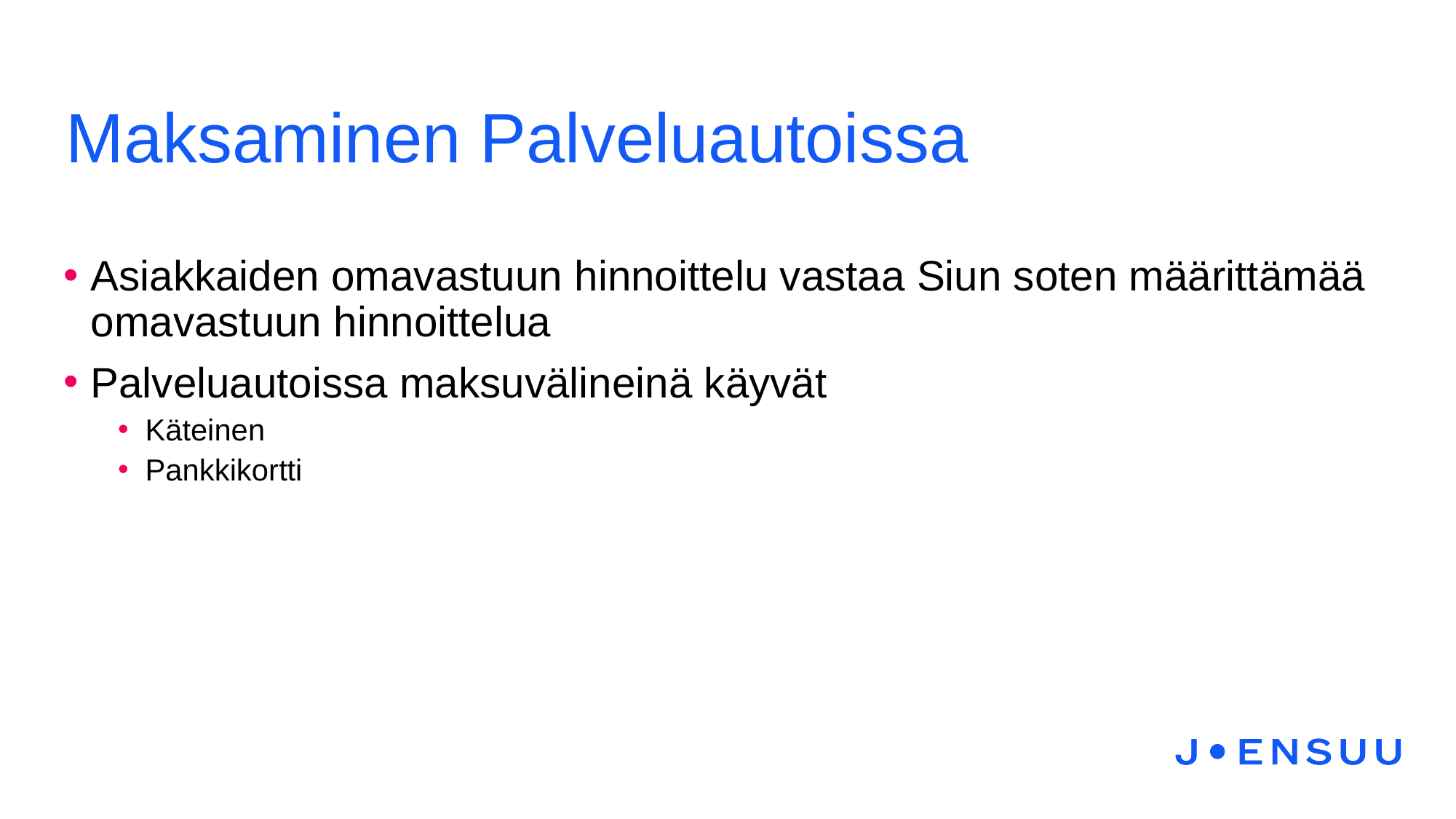

# Maksaminen Palveluautoissa
Asiakkaiden omavastuun hinnoittelu vastaa Siun soten määrittämää omavastuun hinnoittelua
Palveluautoissa maksuvälineinä käyvät
Käteinen
Pankkikortti